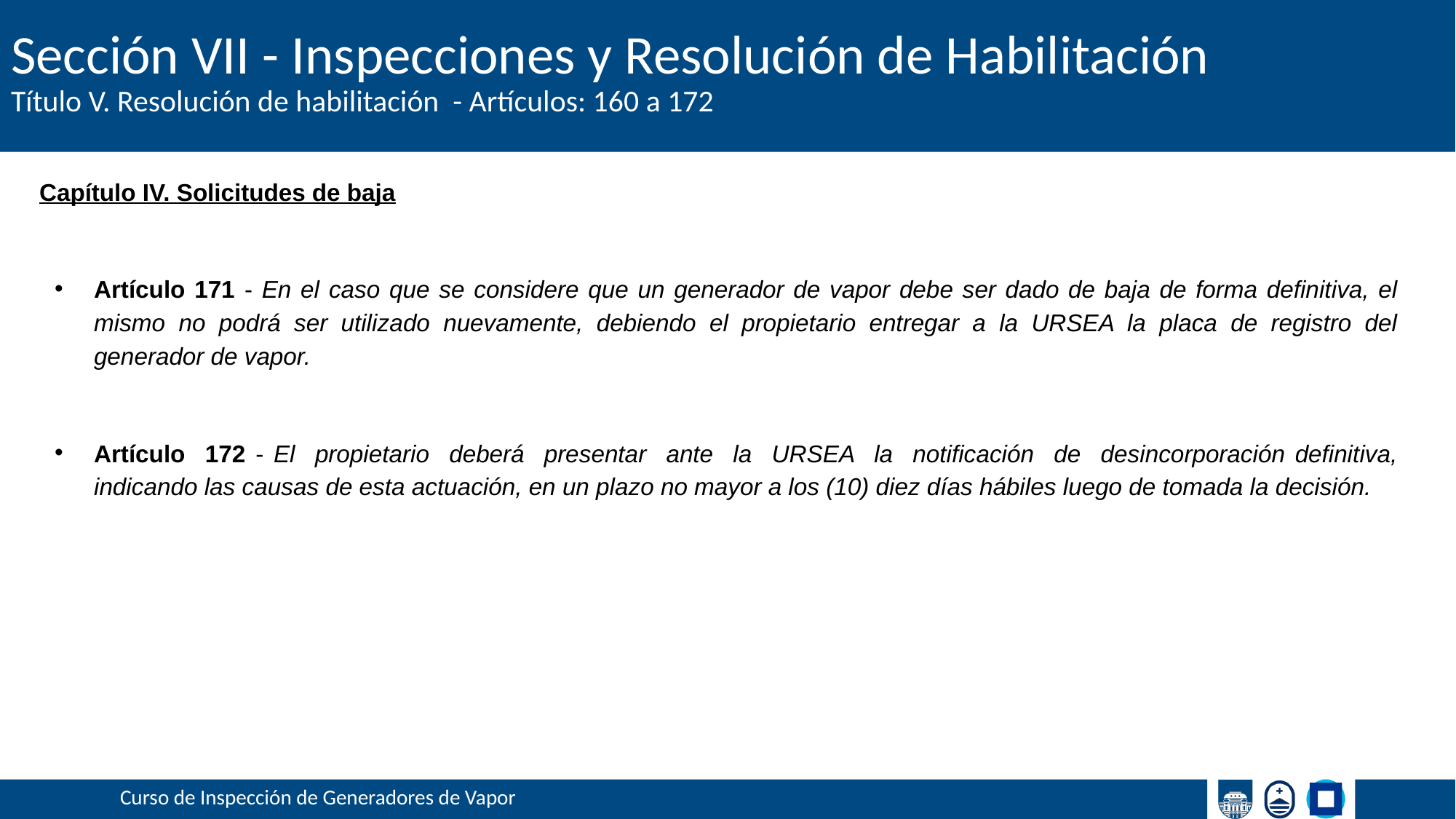

# Sección VII - Inspecciones y Resolución de Habilitación
Título V. Resolución de habilitación  - Artículos: 160 a 172
Capítulo IV. Solicitudes de baja

Artículo 171 - En el caso que se considere que un generador de vapor debe ser dado de baja de forma definitiva, el mismo no podrá ser utilizado nuevamente, debiendo el propietario entregar a la URSEA la placa de registro del generador de vapor.

Artículo  172 - El  propietario  deberá  presentar  ante  la  URSEA  la  notificación  de  desincorporación definitiva, indicando las causas de esta actuación, en un plazo no mayor a los (10) diez días hábiles luego de tomada la decisión.